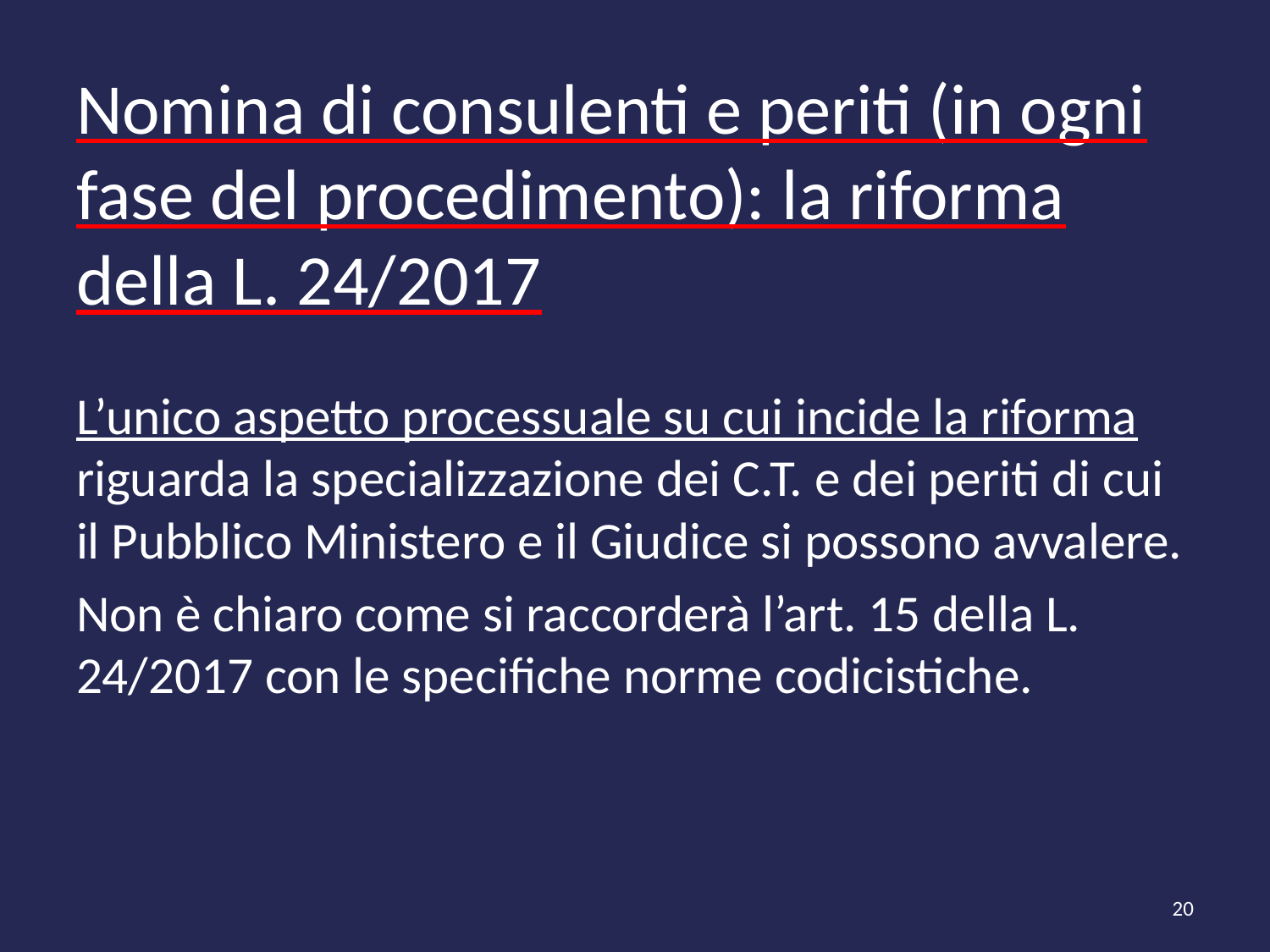

# Nomina di consulenti e periti (in ogni fase del procedimento): la riforma della L. 24/2017
L’unico aspetto processuale su cui incide la riforma riguarda la specializzazione dei C.T. e dei periti di cui il Pubblico Ministero e il Giudice si possono avvalere.
Non è chiaro come si raccorderà l’art. 15 della L. 24/2017 con le specifiche norme codicistiche.

20